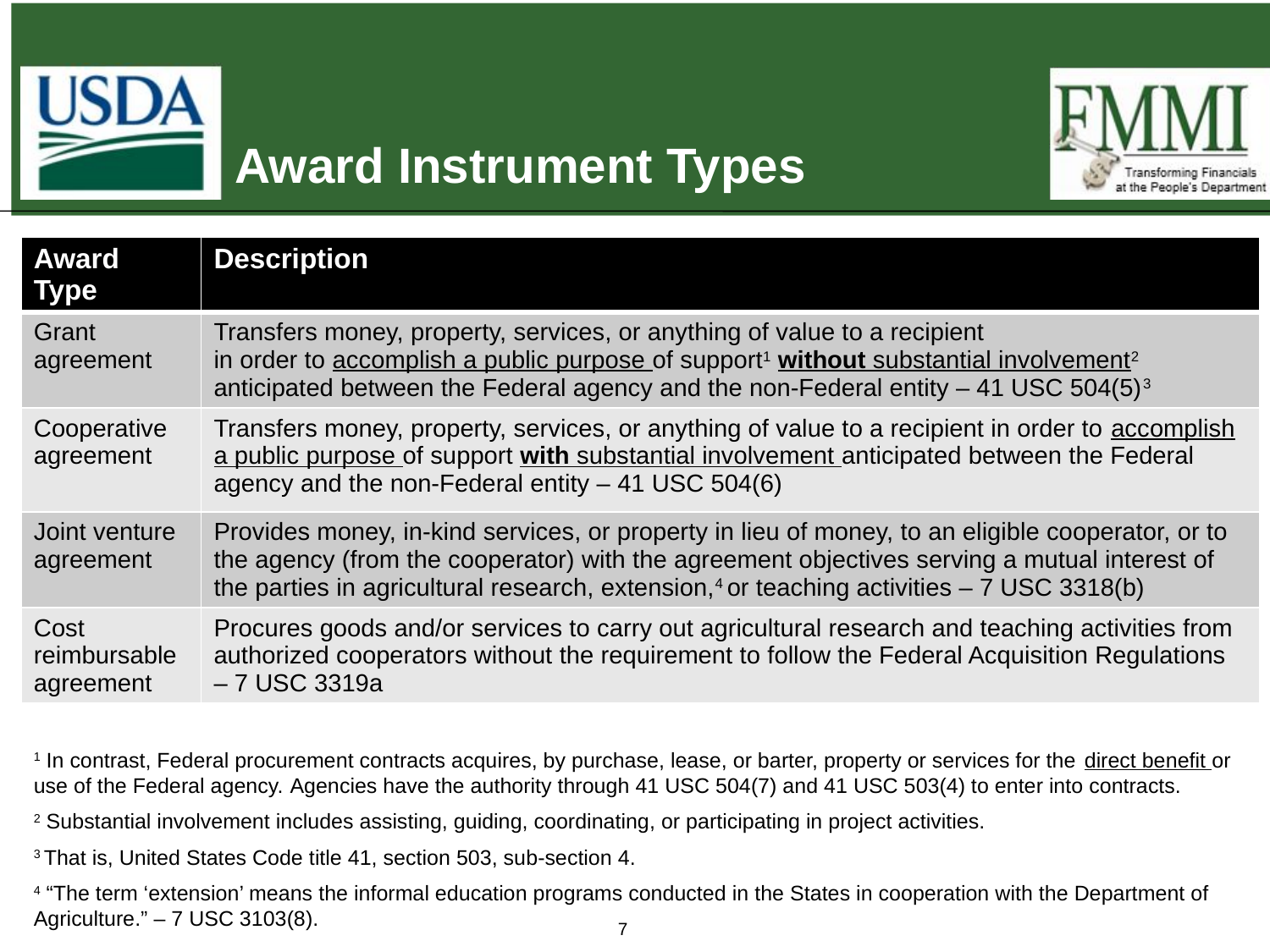

# Award Instrument Types
| Award Type | Description |
| --- | --- |
| Grant agreement | Transfers money, property, services, or anything of value to a recipient in order to accomplish a public purpose of support1 without substantial involvement2 anticipated between the Federal agency and the non-Federal entity – 41 USC 504(5)3 |
| Cooperative agreement | Transfers money, property, services, or anything of value to a recipient in order to accomplish a public purpose of support with substantial involvement anticipated between the Federal agency and the non-Federal entity – 41 USC 504(6) |
| Joint venture agreement | Provides money, in-kind services, or property in lieu of money, to an eligible cooperator, or to the agency (from the cooperator) with the agreement objectives serving a mutual interest of the parties in agricultural research, extension,4 or teaching activities – 7 USC 3318(b) |
| Cost reimbursable agreement | Procures goods and/or services to carry out agricultural research and teaching activities from authorized cooperators without the requirement to follow the Federal Acquisition Regulations – 7 USC 3319a |
1 In contrast, Federal procurement contracts acquires, by purchase, lease, or barter, property or services for the direct benefit or use of the Federal agency. Agencies have the authority through 41 USC 504(7) and 41 USC 503(4) to enter into contracts.
2 Substantial involvement includes assisting, guiding, coordinating, or participating in project activities.
3 That is, United States Code title 41, section 503, sub-section 4.
4 “The term ‘extension’ means the informal education programs conducted in the States in cooperation with the Department of Agriculture.” – 7 USC 3103(8).
7